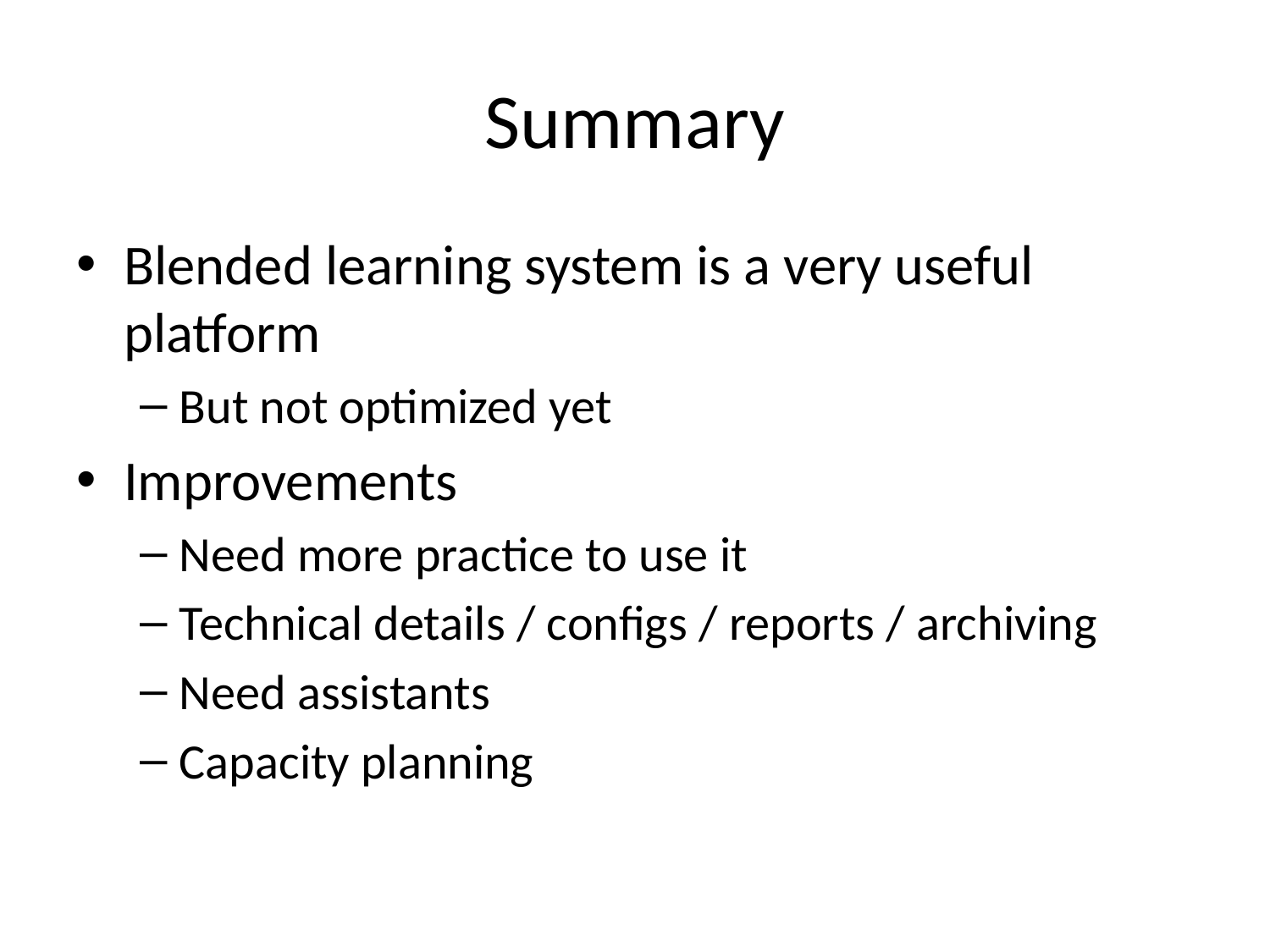

# Summary
Blended learning system is a very useful platform
But not optimized yet
Improvements
Need more practice to use it
Technical details / configs / reports / archiving
Need assistants
Capacity planning